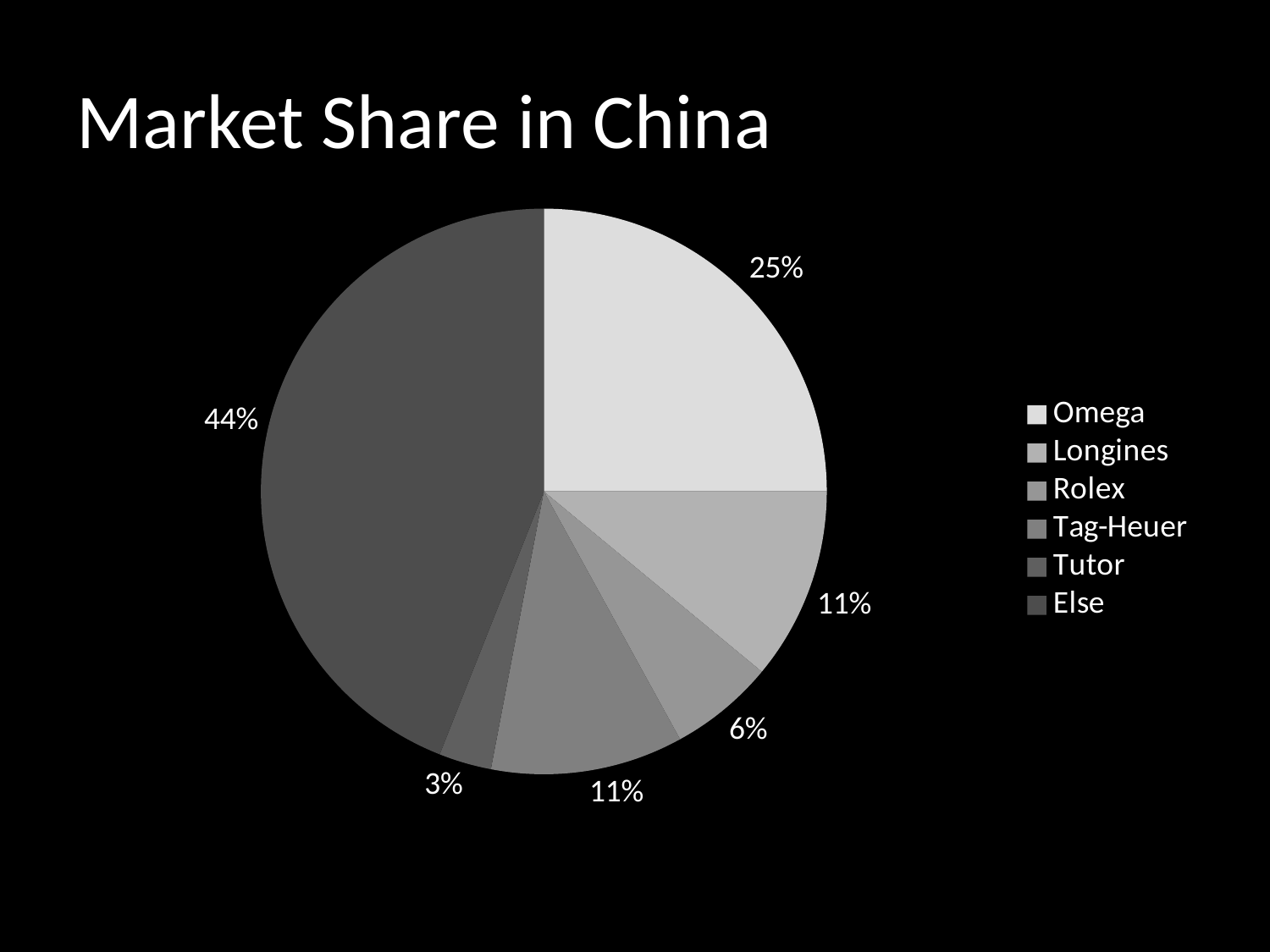

# Market Share in China

### Chart

| Category | Market Share in China |
|---|---|
| Omega | 0.25 |
| Longines | 0.11 |
| Rolex | 0.06 |
| Tag-Heuer | 0.11 |
| Tutor | 0.03 |
| Else | 0.44 |